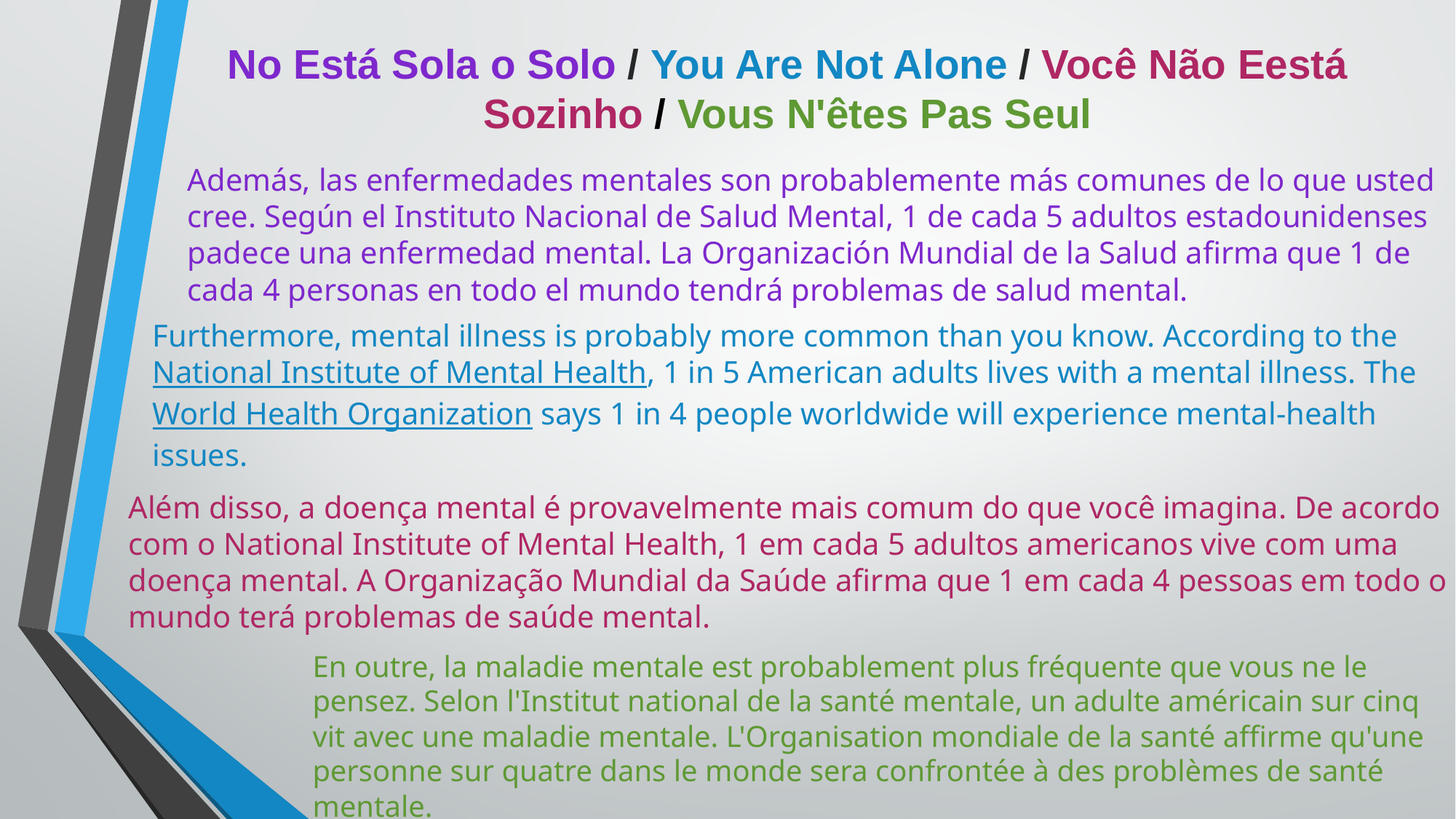

# No Está Sola o Solo / You Are Not Alone / Você Não Eestá Sozinho / Vous N'êtes Pas Seul
Además, las enfermedades mentales son probablemente más comunes de lo que usted cree. Según el Instituto Nacional de Salud Mental, 1 de cada 5 adultos estadounidenses padece una enfermedad mental. La Organización Mundial de la Salud afirma que 1 de cada 4 personas en todo el mundo tendrá problemas de salud mental.
Furthermore, mental illness is probably more common than you know. According to the National Institute of Mental Health, 1 in 5 American adults lives with a mental illness. The World Health Organization says 1 in 4 people worldwide will experience mental-health issues.
Além disso, a doença mental é provavelmente mais comum do que você imagina. De acordo com o National Institute of Mental Health, 1 em cada 5 adultos americanos vive com uma doença mental. A Organização Mundial da Saúde afirma que 1 em cada 4 pessoas em todo o mundo terá problemas de saúde mental.
En outre, la maladie mentale est probablement plus fréquente que vous ne le pensez. Selon l'Institut national de la santé mentale, un adulte américain sur cinq vit avec une maladie mentale. L'Organisation mondiale de la santé affirme qu'une personne sur quatre dans le monde sera confrontée à des problèmes de santé mentale.